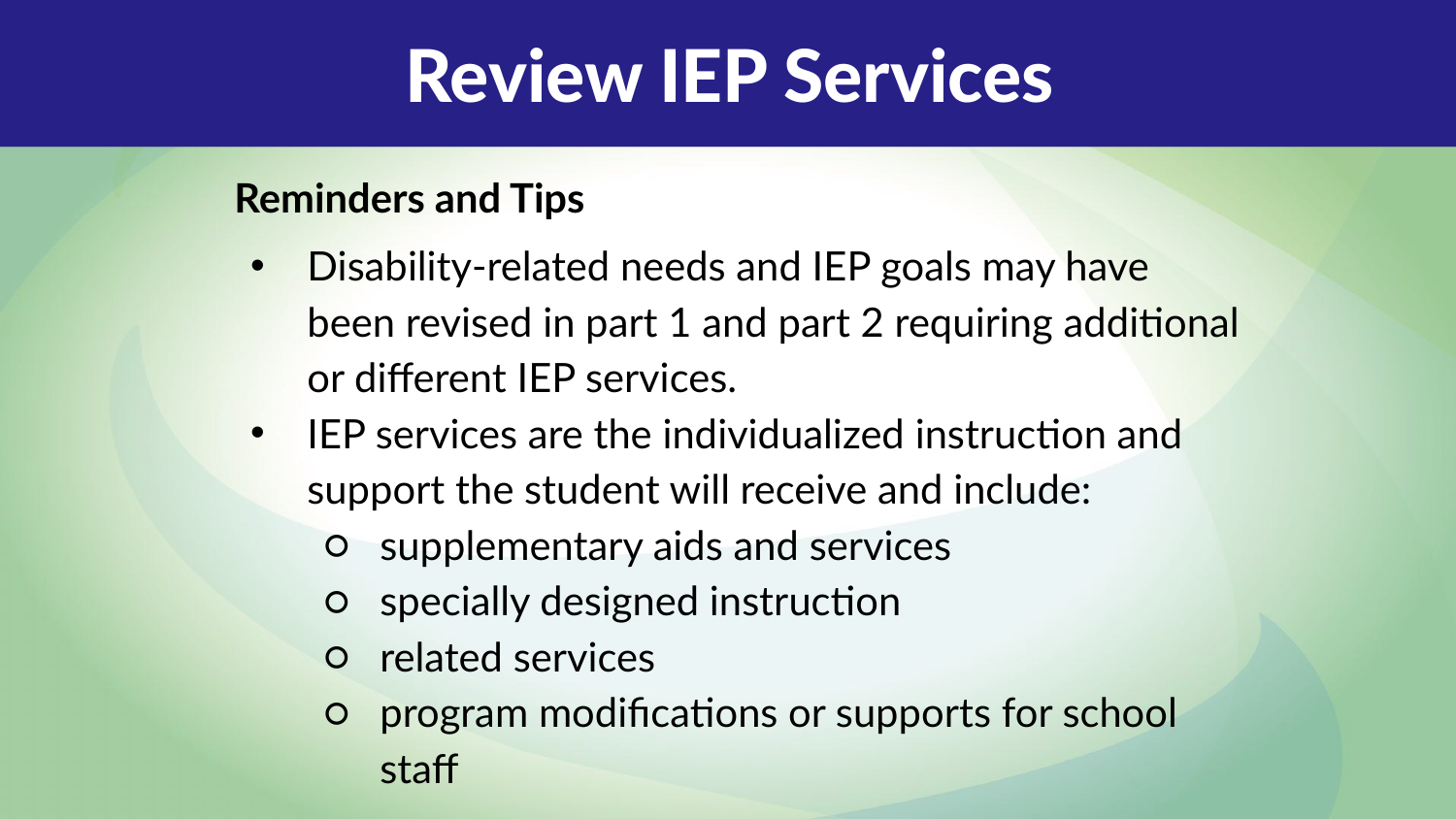

Review IEP Services
Reminders and Tips
Disability-related needs and IEP goals may have been revised in part 1 and part 2 requiring additional or different IEP services.
IEP services are the individualized instruction and support the student will receive and include:
supplementary aids and services
specially designed instruction
related services
program modifications or supports for school staff